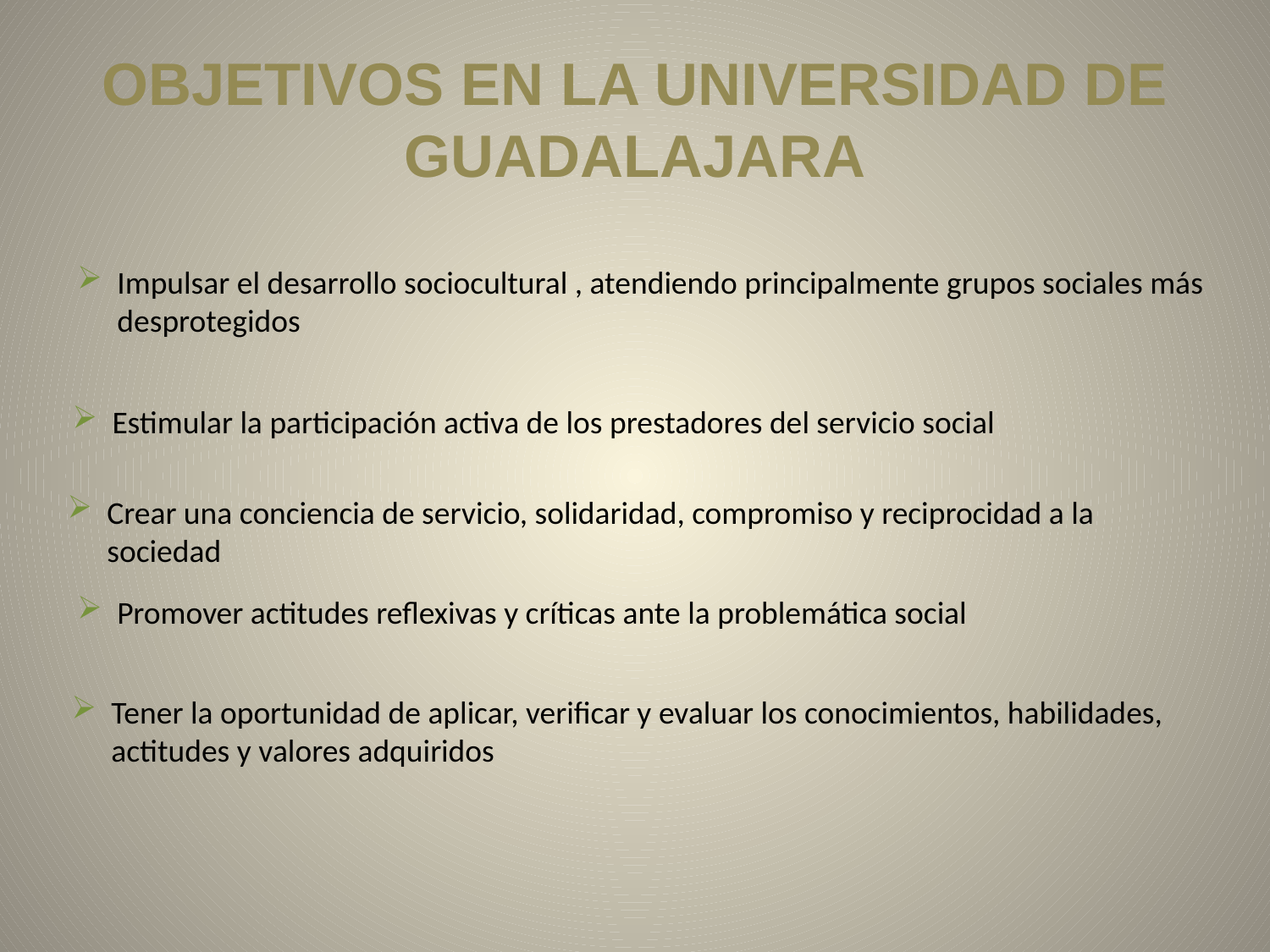

# OBJETIVOS EN LA UNIVERSIDAD DE GUADALAJARA
Impulsar el desarrollo sociocultural , atendiendo principalmente grupos sociales más desprotegidos
Estimular la participación activa de los prestadores del servicio social
Crear una conciencia de servicio, solidaridad, compromiso y reciprocidad a la sociedad
Promover actitudes reflexivas y críticas ante la problemática social
Tener la oportunidad de aplicar, verificar y evaluar los conocimientos, habilidades, actitudes y valores adquiridos